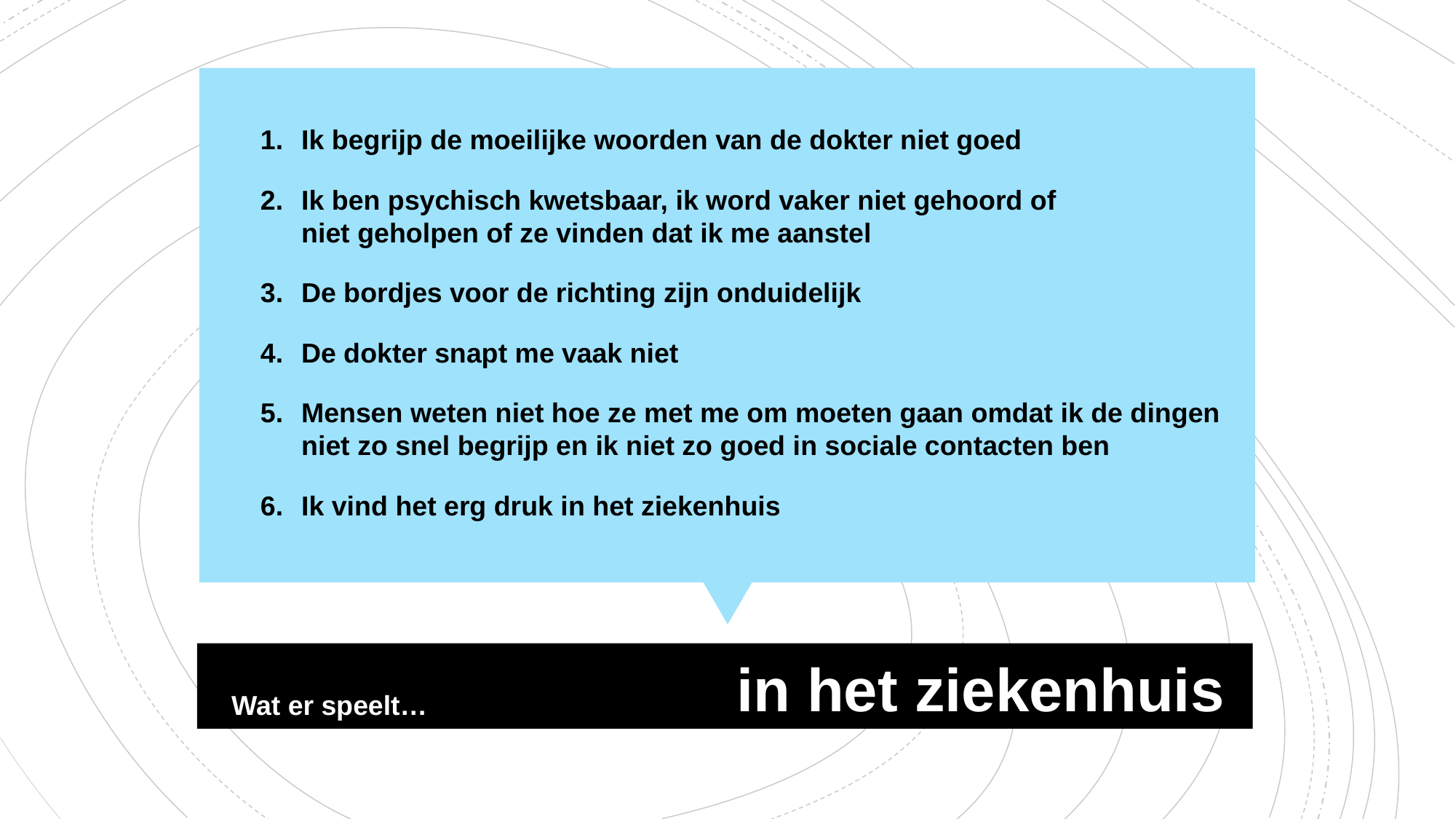

Ik begrijp de moeilijke woorden van de dokter niet goed
Ik ben psychisch kwetsbaar, ik word vaker niet gehoord of
niet geholpen of ze vinden dat ik me aanstel
De bordjes voor de richting zijn onduidelijk
De dokter snapt me vaak niet
Mensen weten niet hoe ze met me om moeten gaan omdat ik de dingen niet zo snel begrijp en ik niet zo goed in sociale contacten ben
Ik vind het erg druk in het ziekenhuis

in het ziekenhuis
Wat er speelt…